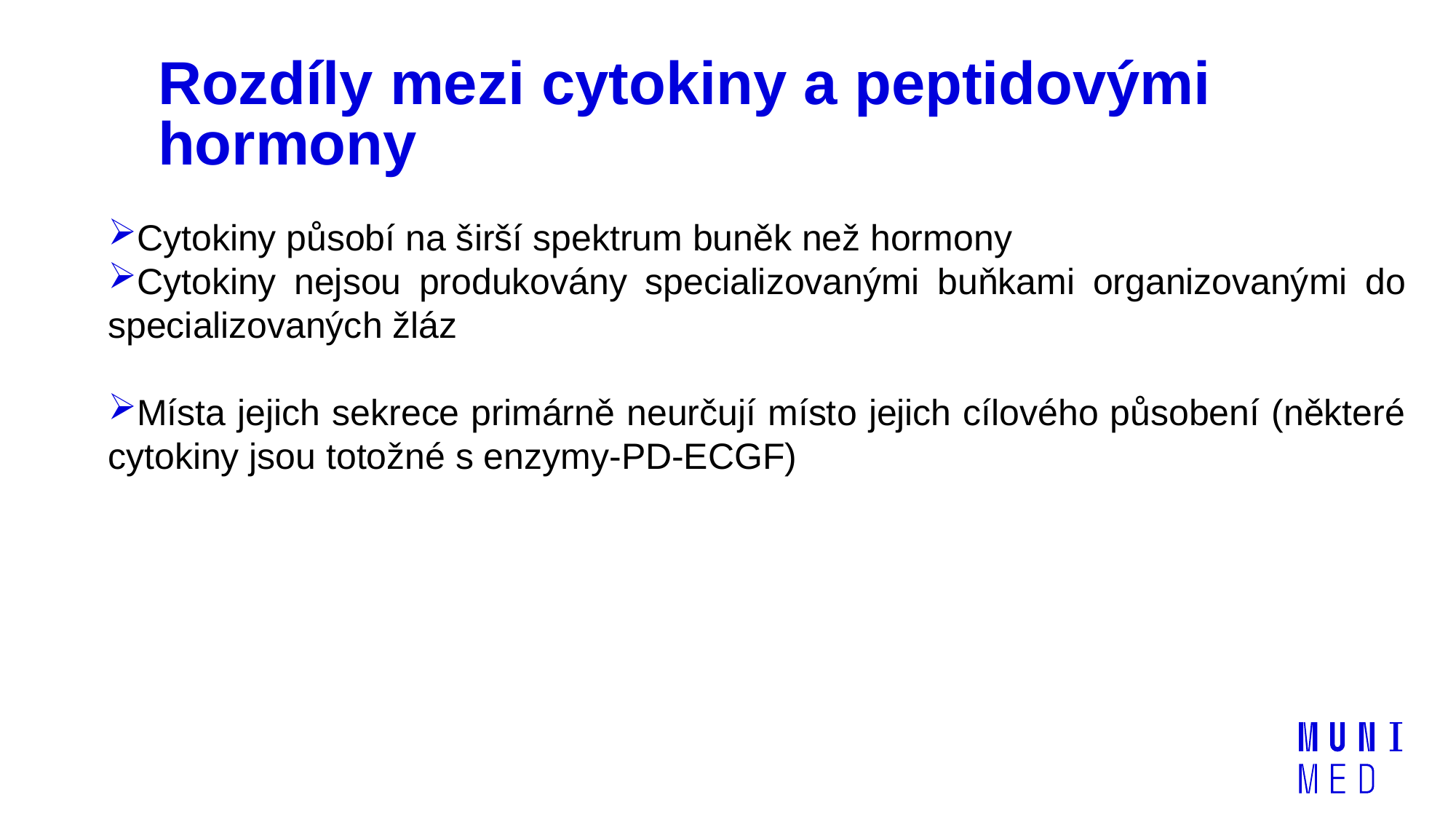

# Rozdíly mezi cytokiny a peptidovými hormony
Cytokiny působí na širší spektrum buněk než hormony
Cytokiny nejsou produkovány specializovanými buňkami organizovanými do specializovaných žláz

Místa jejich sekrece primárně neurčují místo jejich cílového působení (některé cytokiny jsou totožné s enzymy-PD-ECGF)